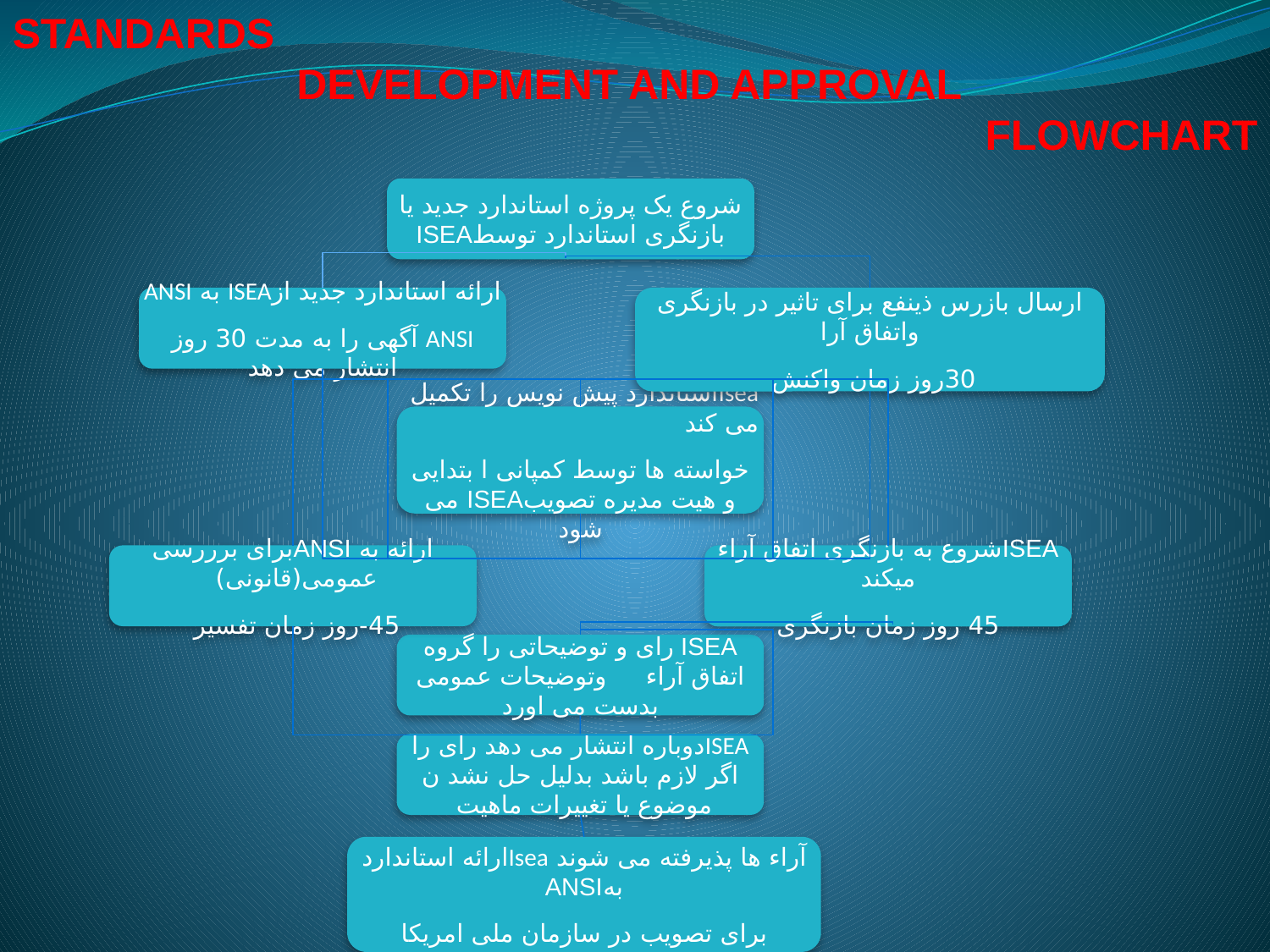

STANDARDS
DEVELOPMENT AND APPROVAL
FLOWCHART
شروع یک پروژه استاندارد جدید یا بازنگری استاندارد توسطISEA
ارسال بازرس ذینفع برای تاثیر در بازنگری واتفاق آرا
30روز زمان واکنش
ارائه استاندارد جدید ازISEA به ANSI
ANSI آگهی را به مدت 30 روز انتشار می دهد
Iseaاستاندارد پیش نویس را تکمیل می کند
خواسته ها توسط کمپانی ا بتدایی و هیت مدیره تصویبISEA می شود
ارائه به ANSIبرای برررسی عمومی(قانونی)
45-روز زمان تفسیر
ISEAشروع به بازنگری اتفاق آراء میکند
45 روز زمان بازنگری
ISEA رای و توضیحاتی را گروه اتفاق آراء     وتوضیحات عمومی بدست می اورد
ISEAدوباره انتشار می دهد رای را اگر لازم باشد بدلیل حل نشد ن موضوع یا تغییرات ماهیت
آراء ها پذیرفته می شوند Iseaارائه استاندارد بهANSI
برای تصویب در سازمان ملی امریکا